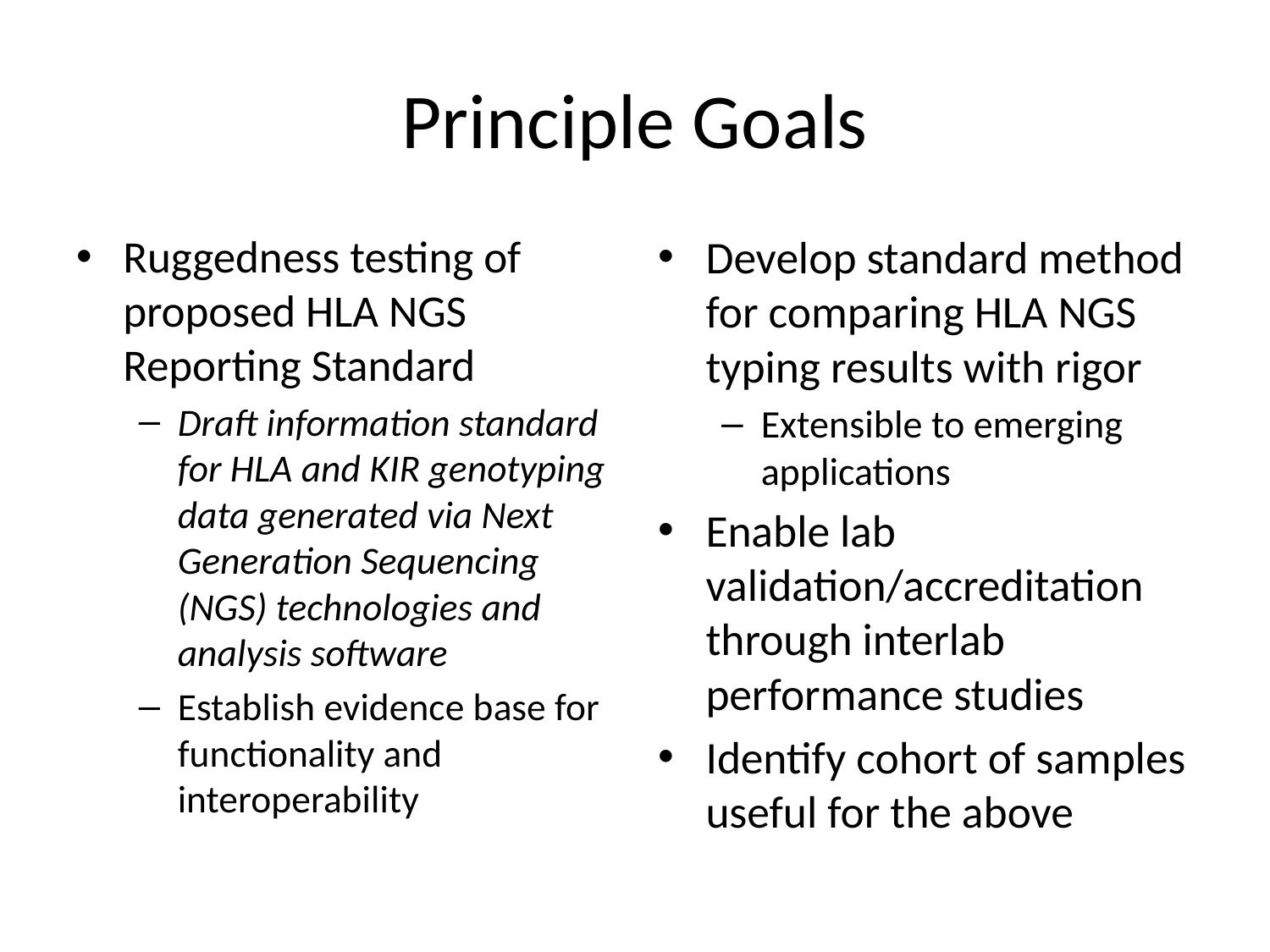

# Principle Goals
Ruggedness testing of proposed HLA NGS Reporting Standard
Draft information standard for HLA and KIR genotyping data generated via Next Generation Sequencing (NGS) technologies and analysis software
Establish evidence base for functionality and interoperability
Develop standard method for comparing HLA NGS typing results with rigor
Extensible to emerging applications
Enable lab validation/accreditation through interlab performance studies
Identify cohort of samples useful for the above